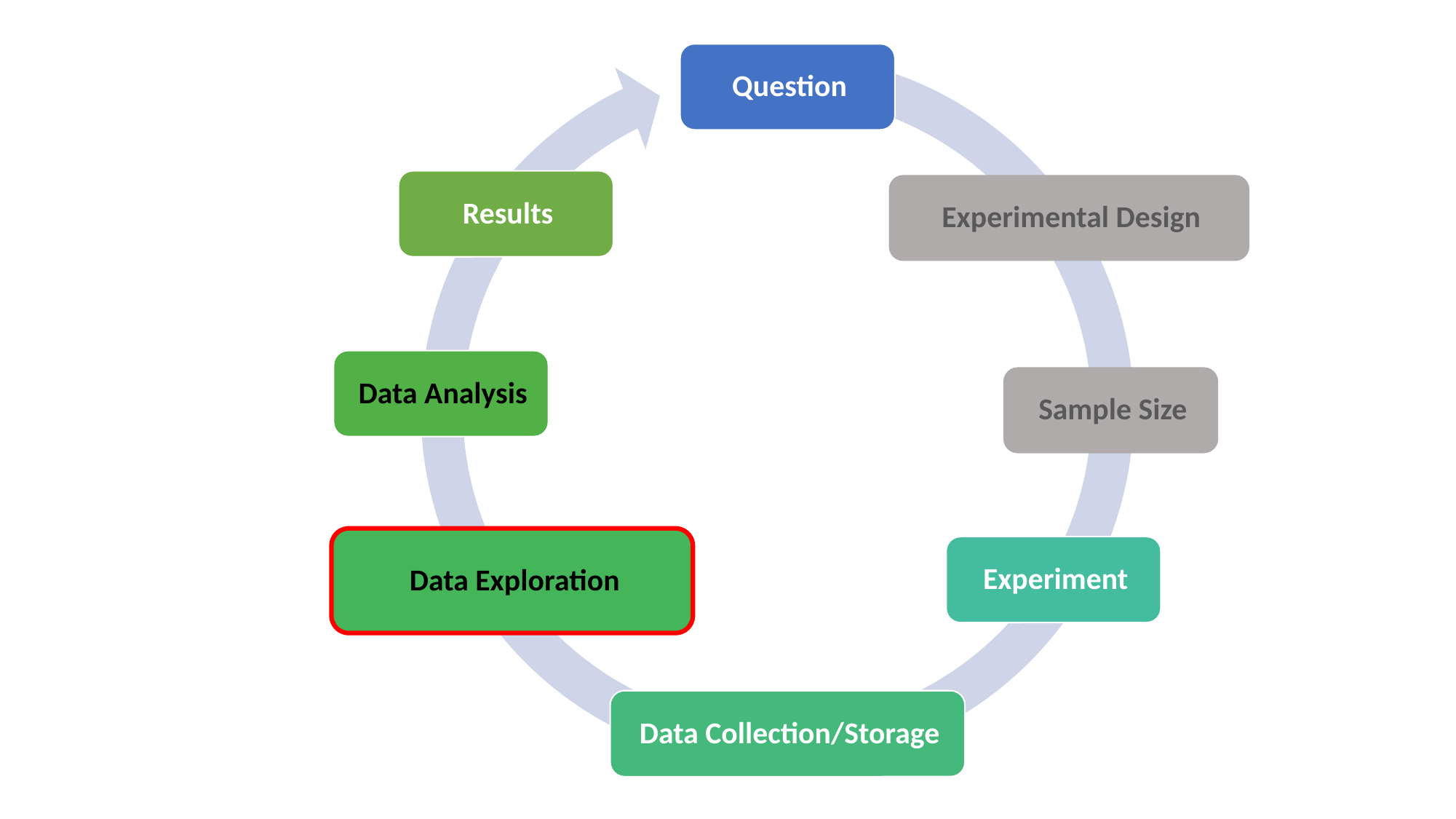

Question
Experimental Design
Sample Size
Experiment
Data Collection/Storage
Data Exploration
Data Analysis
Results